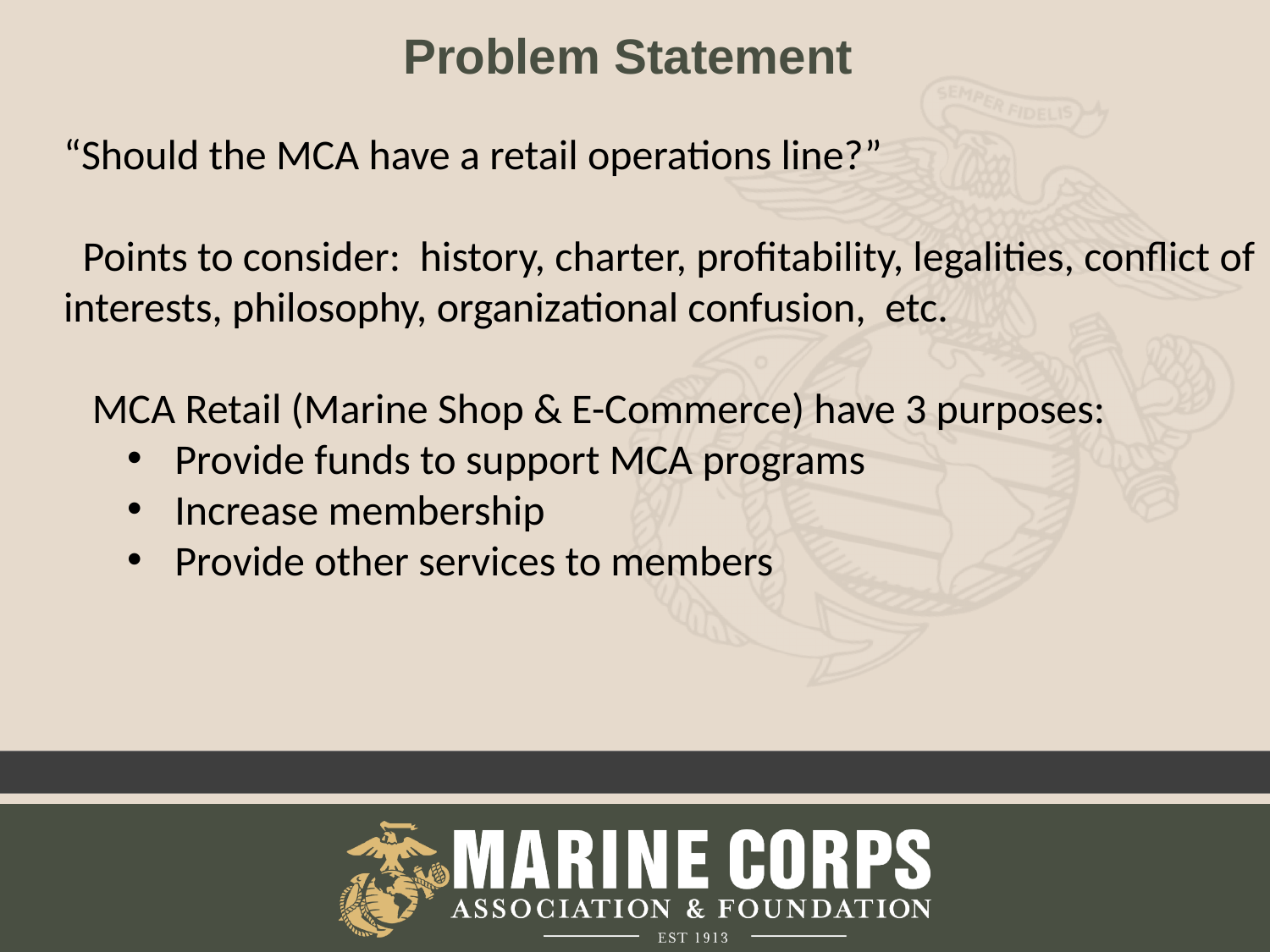

# Problem Statement
“Should the MCA have a retail operations line?”
  Points to consider:  history, charter, profitability, legalities, conflict of interests, philosophy, organizational confusion,  etc.

   MCA Retail (Marine Shop & E-Commerce) have 3 purposes:
Provide funds to support MCA programs
Increase membership
Provide other services to members